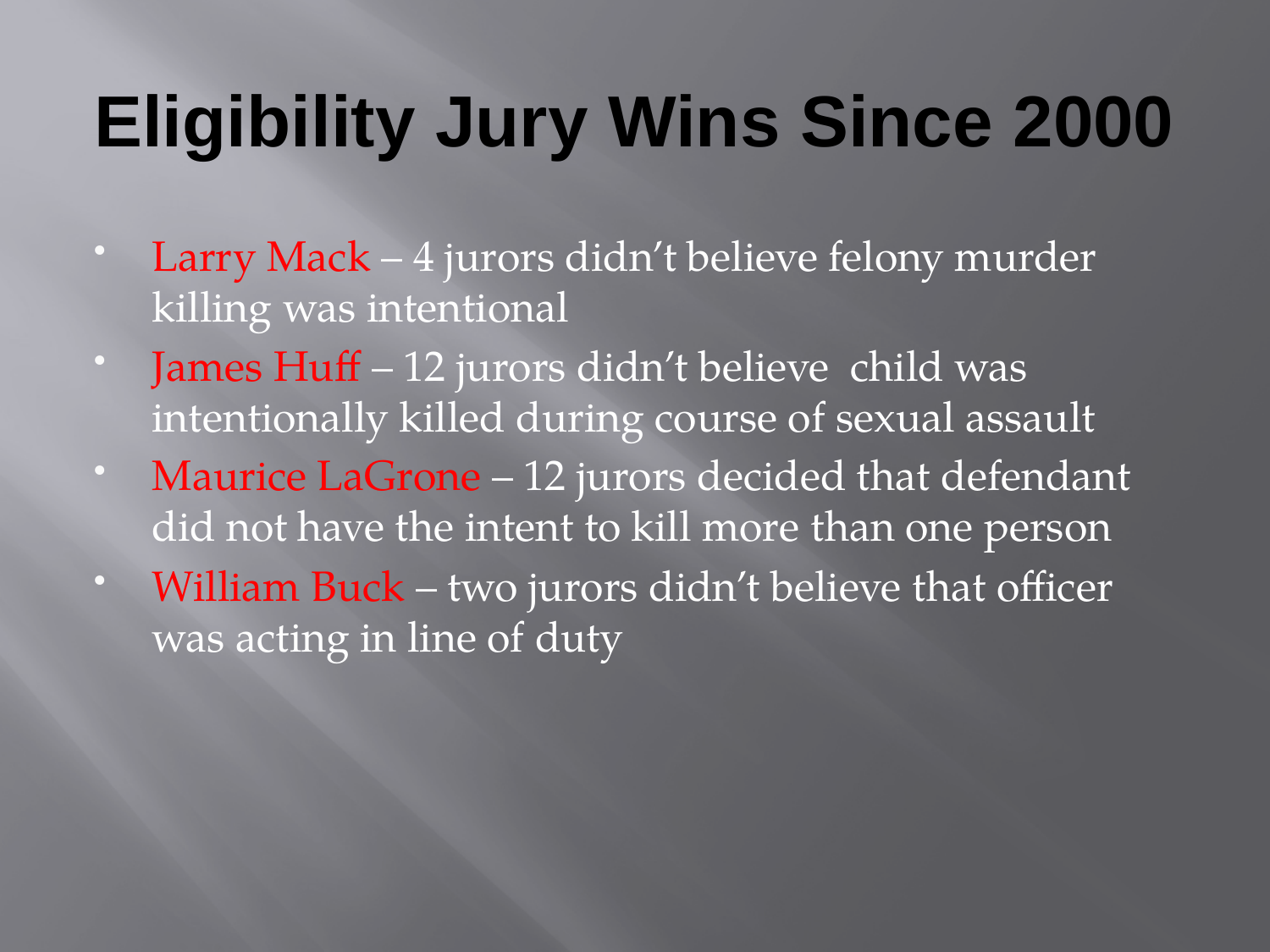

# Eligibility Jury Wins Since 2000
Larry Mack – 4 jurors didn’t believe felony murder killing was intentional
James Huff – 12 jurors didn’t believe  child was intentionally killed during course of sexual assault
Maurice LaGrone – 12 jurors decided that defendant did not have the intent to kill more than one person
William Buck – two jurors didn’t believe that officer was acting in line of duty